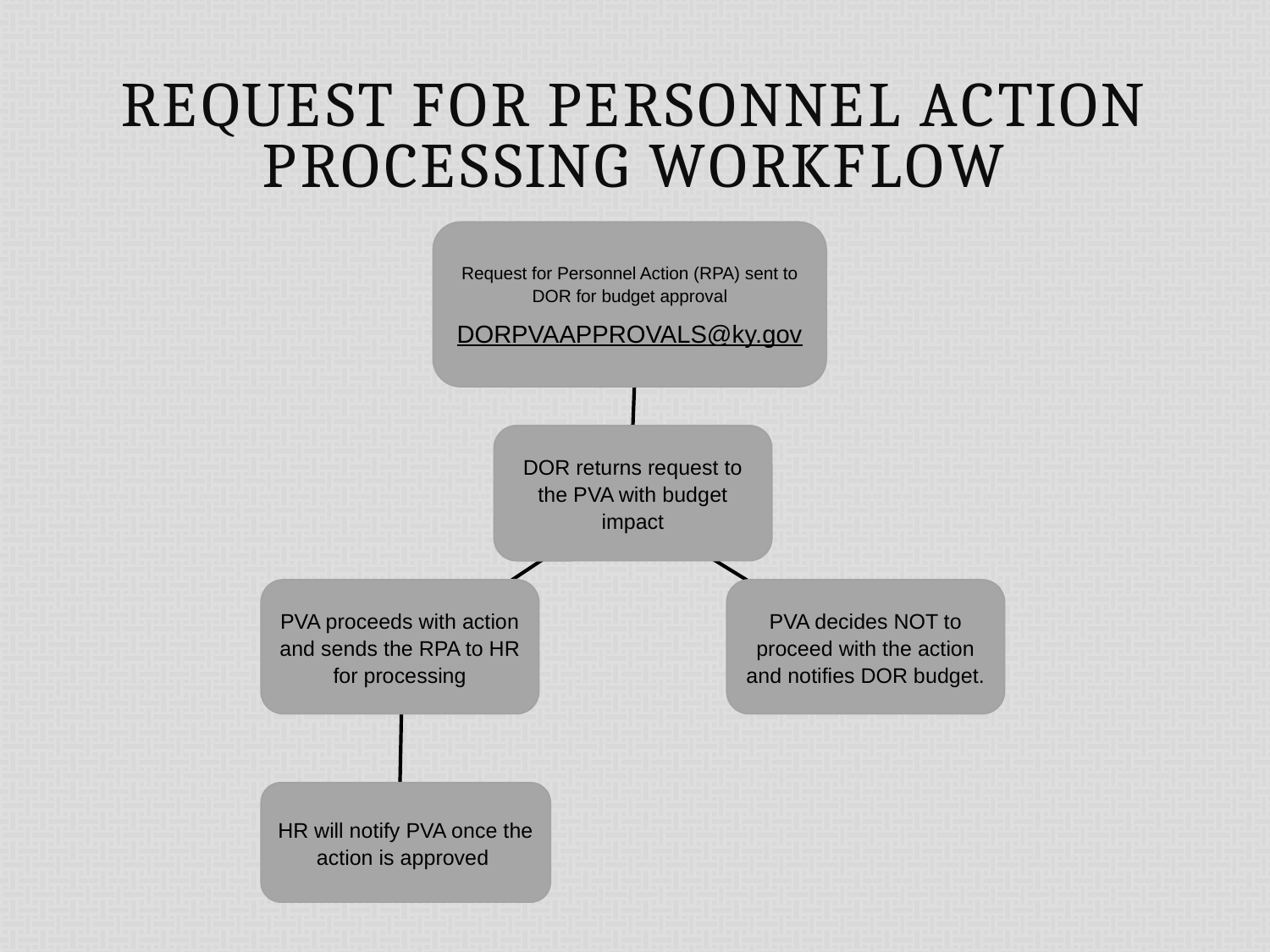

# Request for Personnel Action Processing Workflow
Request for Personnel Action (RPA) sent to DOR for budget approval
DORPVAAPPROVALS@ky.gov
DOR returns request to the PVA with budget impact
PVA decides NOT to proceed with the action and notifies DOR budget.
PVA proceeds with action and sends the RPA to HR for processing
HR will notify PVA once the action is approved